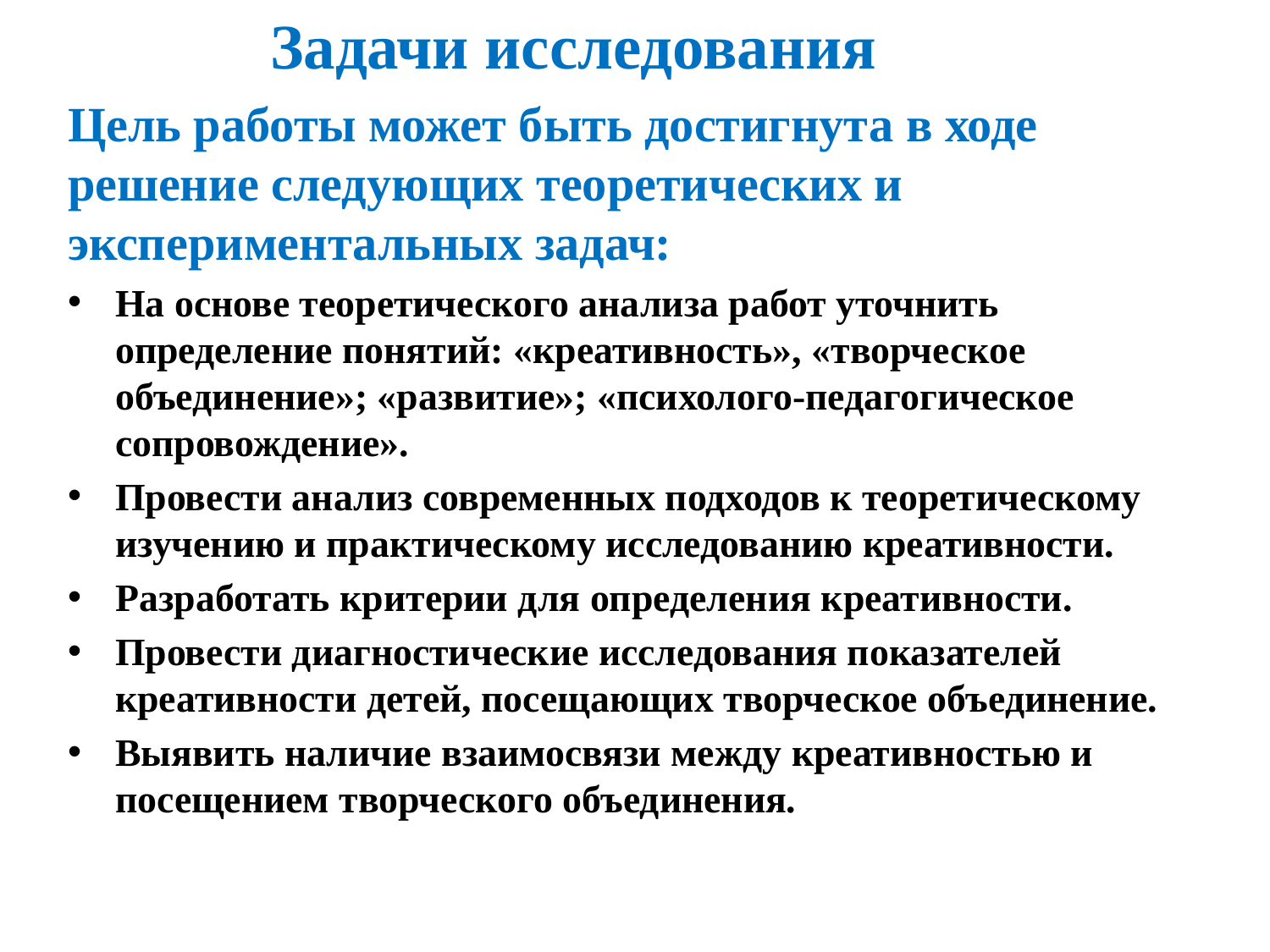

# Задачи исследования
Цель работы может быть достигнута в ходе решение следующих теоретических и экспериментальных задач:
На основе теоретического анализа работ уточнить определение понятий: «креативность», «творческое объединение»; «развитие»; «психолого-педагогическое сопровождение».
Провести анализ современных подходов к теоретическому изучению и практическому исследованию креативности.
Разработать критерии для определения креативности.
Провести диагностические исследования показателей креативности детей, посещающих творческое объединение.
Выявить наличие взаимосвязи между креативностью и посещением творческого объединения.